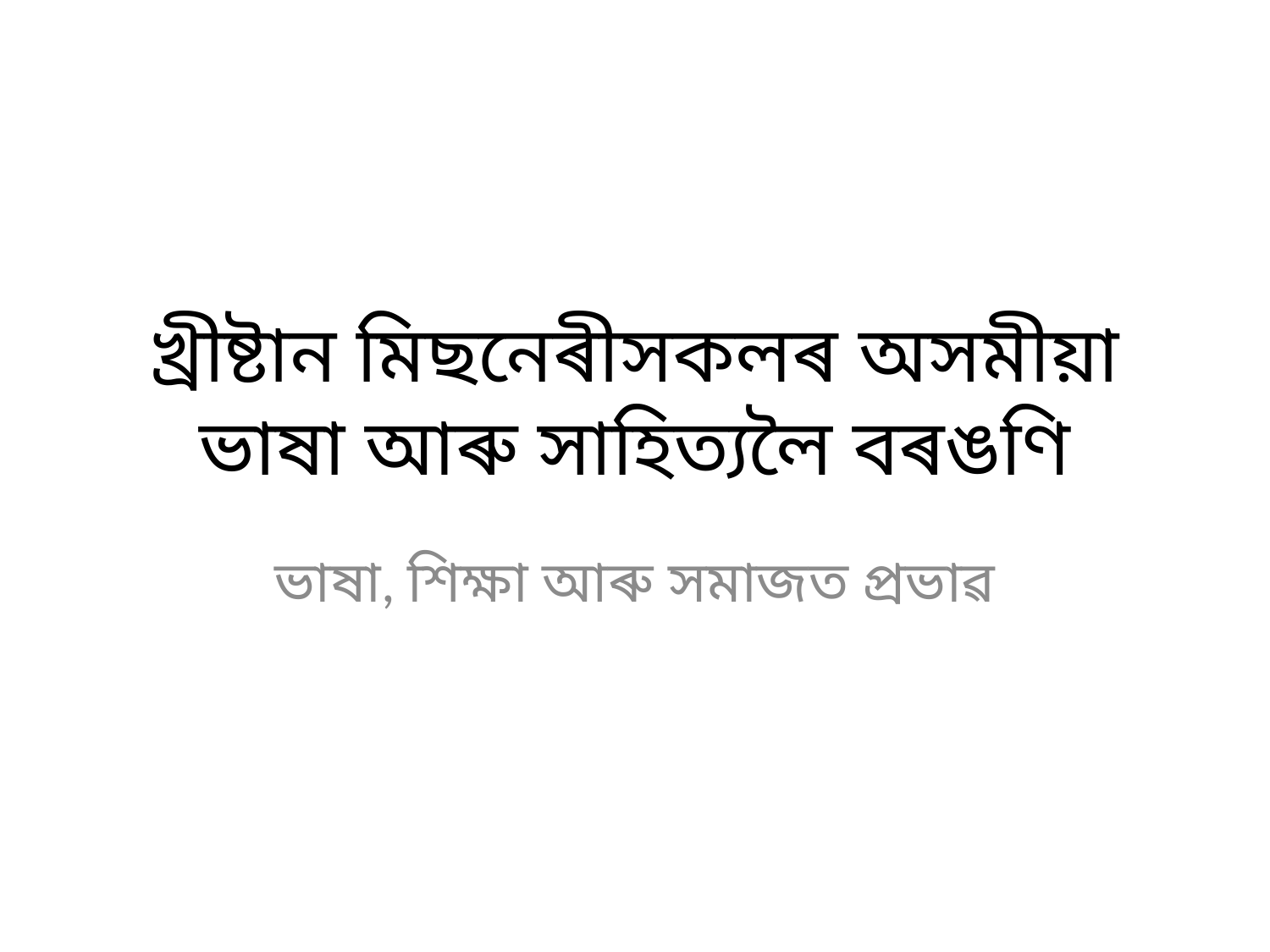

# খ্ৰীষ্টান মিছনেৰীসকলৰ অসমীয়া ভাষা আৰু সাহিত্যলৈ বৰঙণি
ভাষা, শিক্ষা আৰু সমাজত প্ৰভাৱ